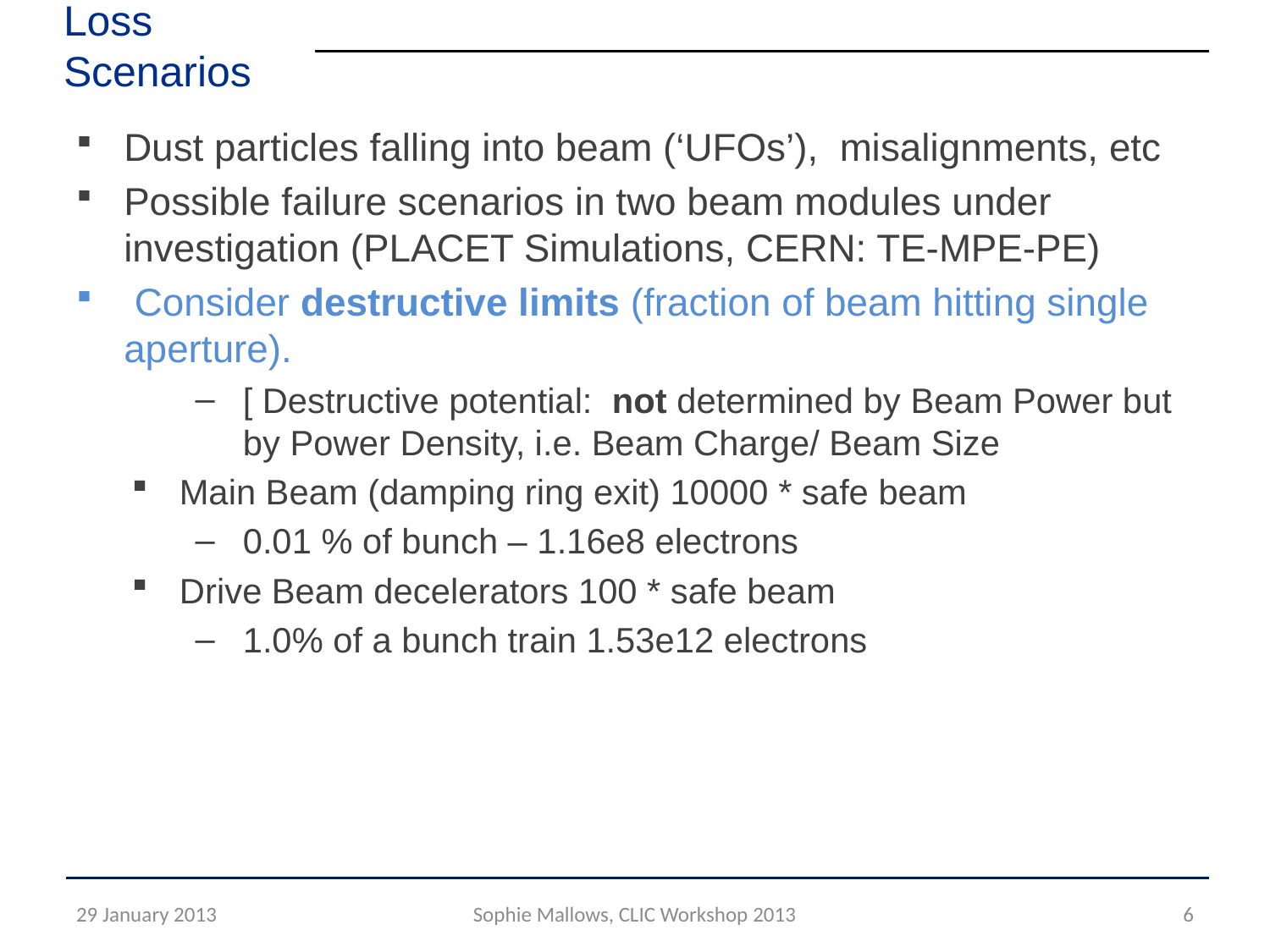

# Loss Scenarios
Dust particles falling into beam (‘UFOs’),  misalignments, etc
Possible failure scenarios in two beam modules under investigation (PLACET Simulations, CERN: TE-MPE-PE)
 Consider destructive limits (fraction of beam hitting single aperture).
[ Destructive potential:  not determined by Beam Power but by Power Density, i.e. Beam Charge/ Beam Size
Main Beam (damping ring exit) 10000 * safe beam
0.01 % of bunch – 1.16e8 electrons
Drive Beam decelerators 100 * safe beam
1.0% of a bunch train 1.53e12 electrons

29 January 2013
Sophie Mallows, CLIC Workshop 2013
6